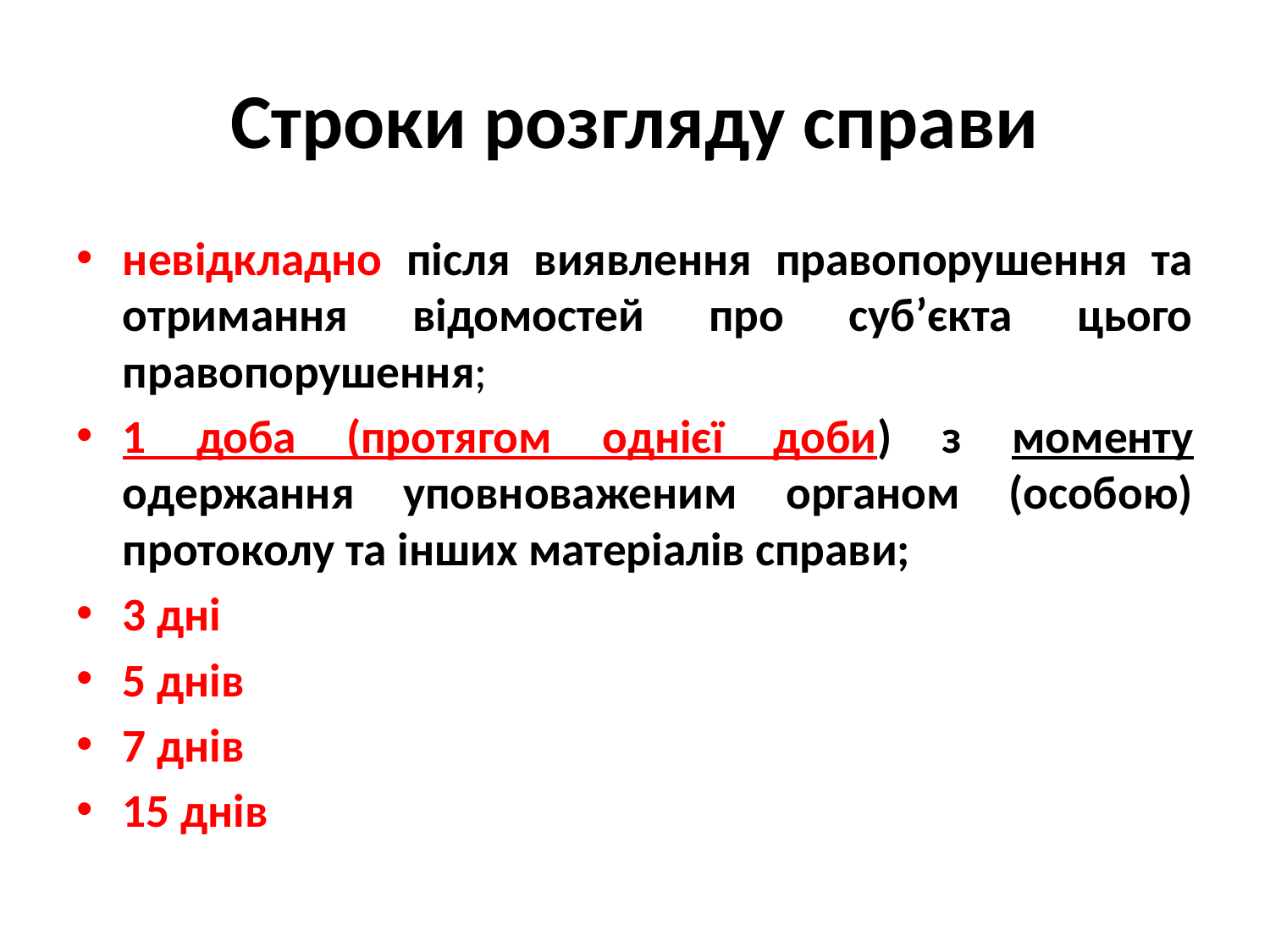

# Строки розгляду справи
невідкладно після виявлення правопорушення та отримання відомостей про суб’єкта цього правопорушення;
1 доба (протягом однієї доби) з моменту одержання уповноваженим органом (особою) протоколу та інших матеріалів справи;
3 дні
5 днів
7 днів
15 днів